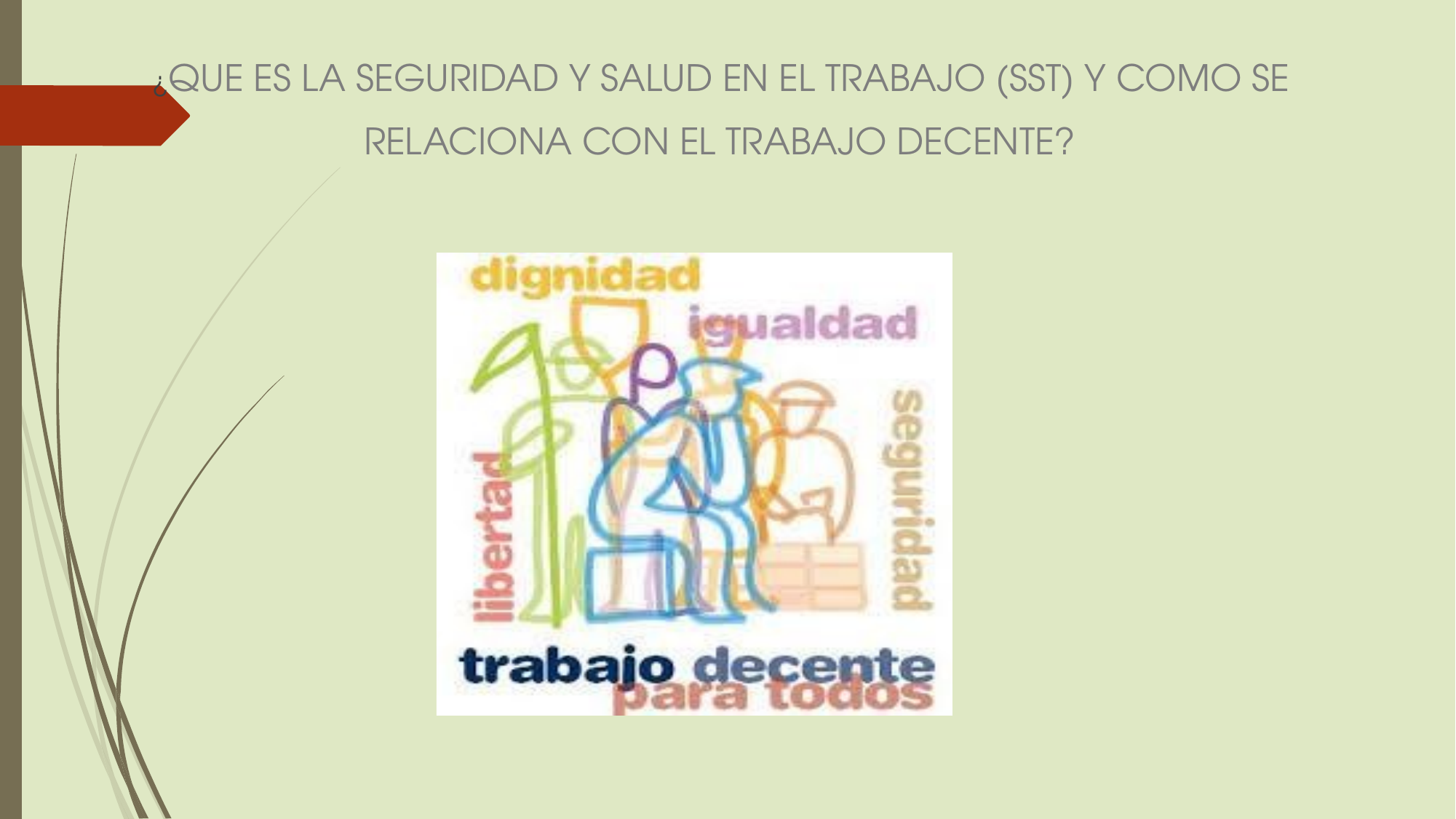

¿QUE ES LA SEGURIDAD Y SALUD EN EL TRABAJO (SST) Y COMO SE
RELACIONA CON EL TRABAJO DECENTE?